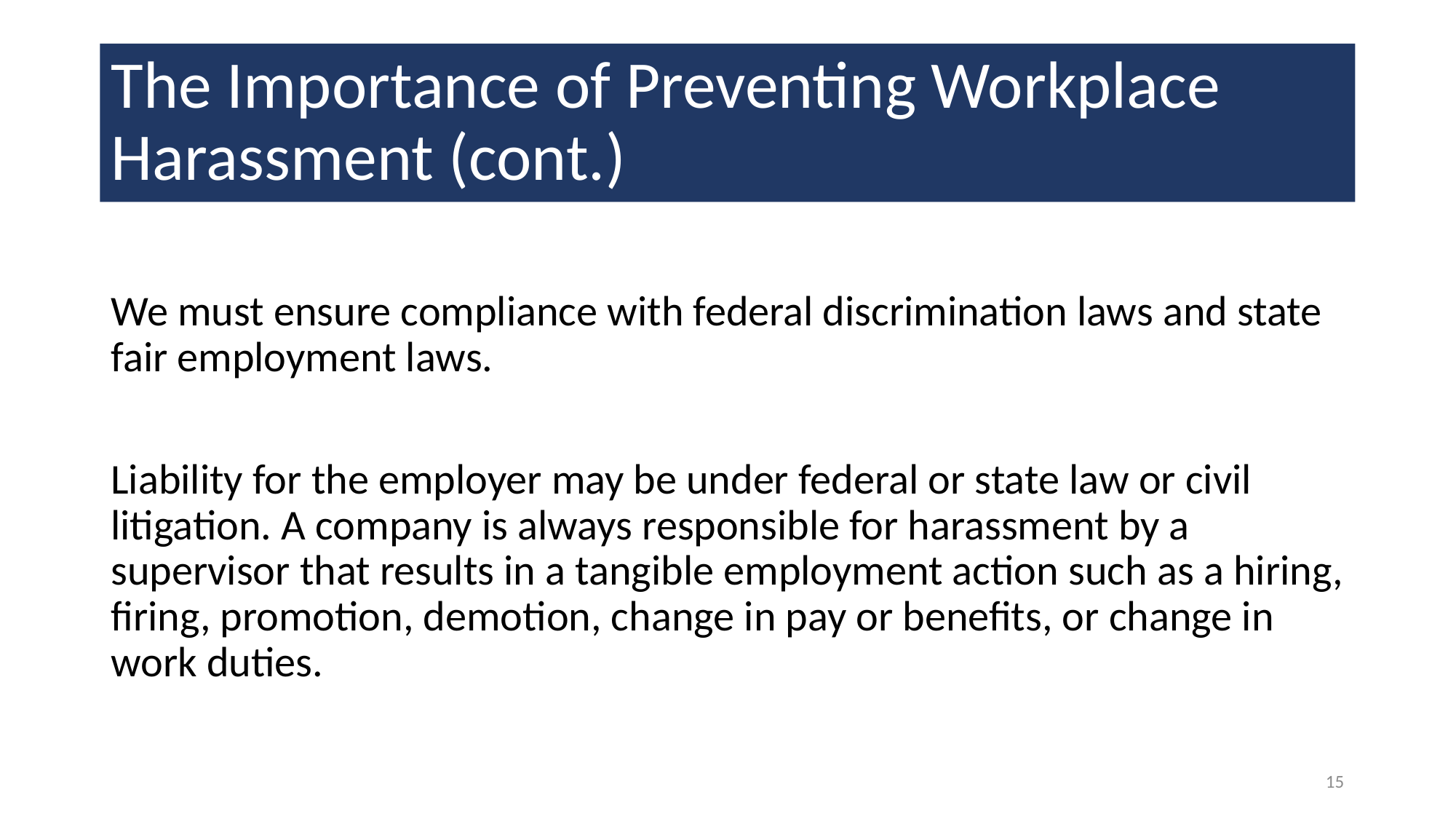

# The Importance of Preventing Workplace Harassment (cont.)

We must ensure compliance with federal discrimination laws and state fair employment laws.

Liability for the employer may be under federal or state law or civil litigation. A company is always responsible for harassment by a supervisor that results in a tangible employment action such as a hiring, firing, promotion, demotion, change in pay or benefits, or change in work duties.

15